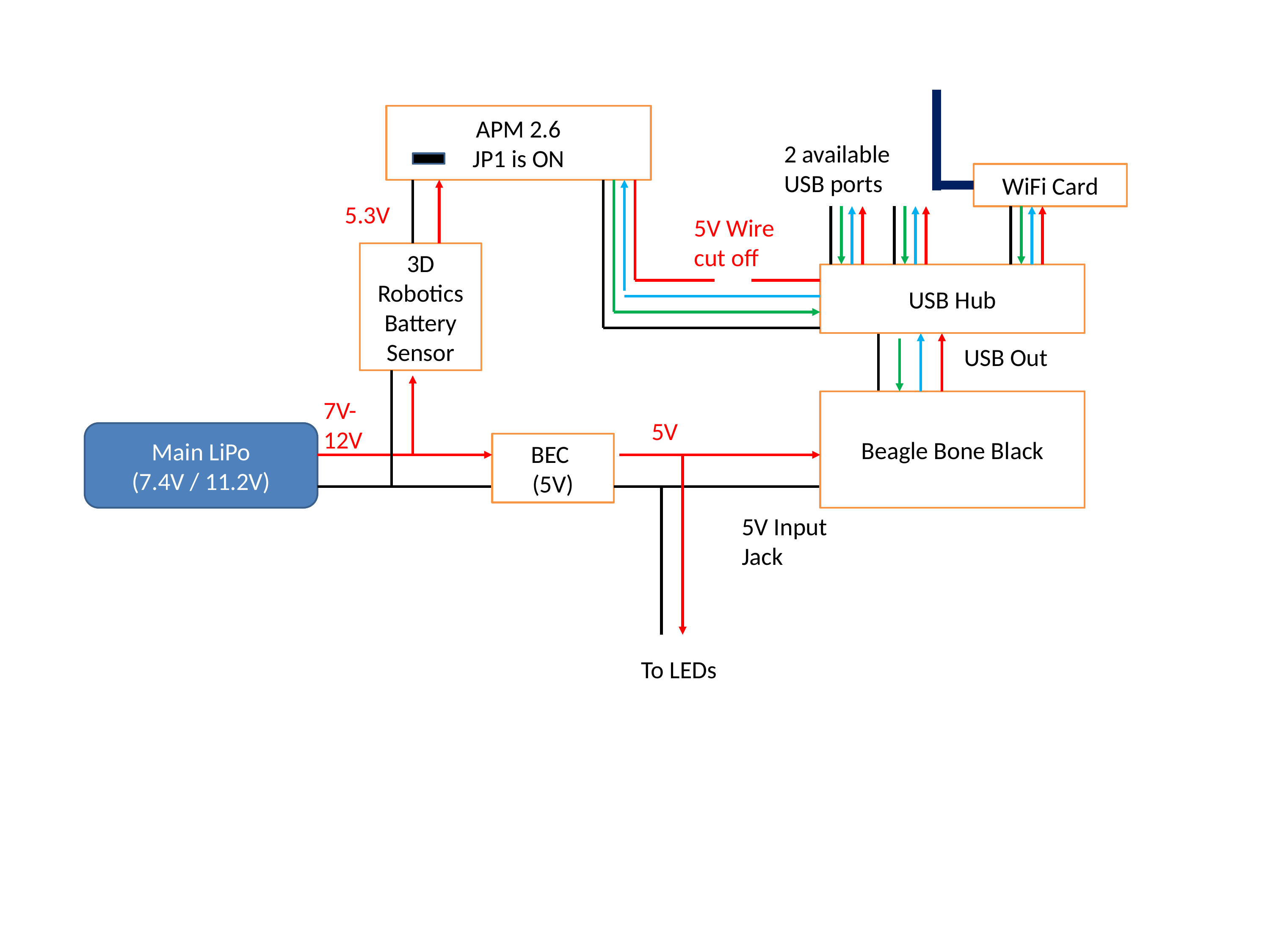

WiFi Card
APM 2.6
JP1 is ON

2 available USB ports
5.3V
5V Wire
cut off
3D Robotics Battery Sensor
USB Hub
USB Out
7V-12V
Beagle Bone Black
5V
Main LiPo
(7.4V / 11.2V)
BEC
(5V)
5V Input Jack
To LEDs